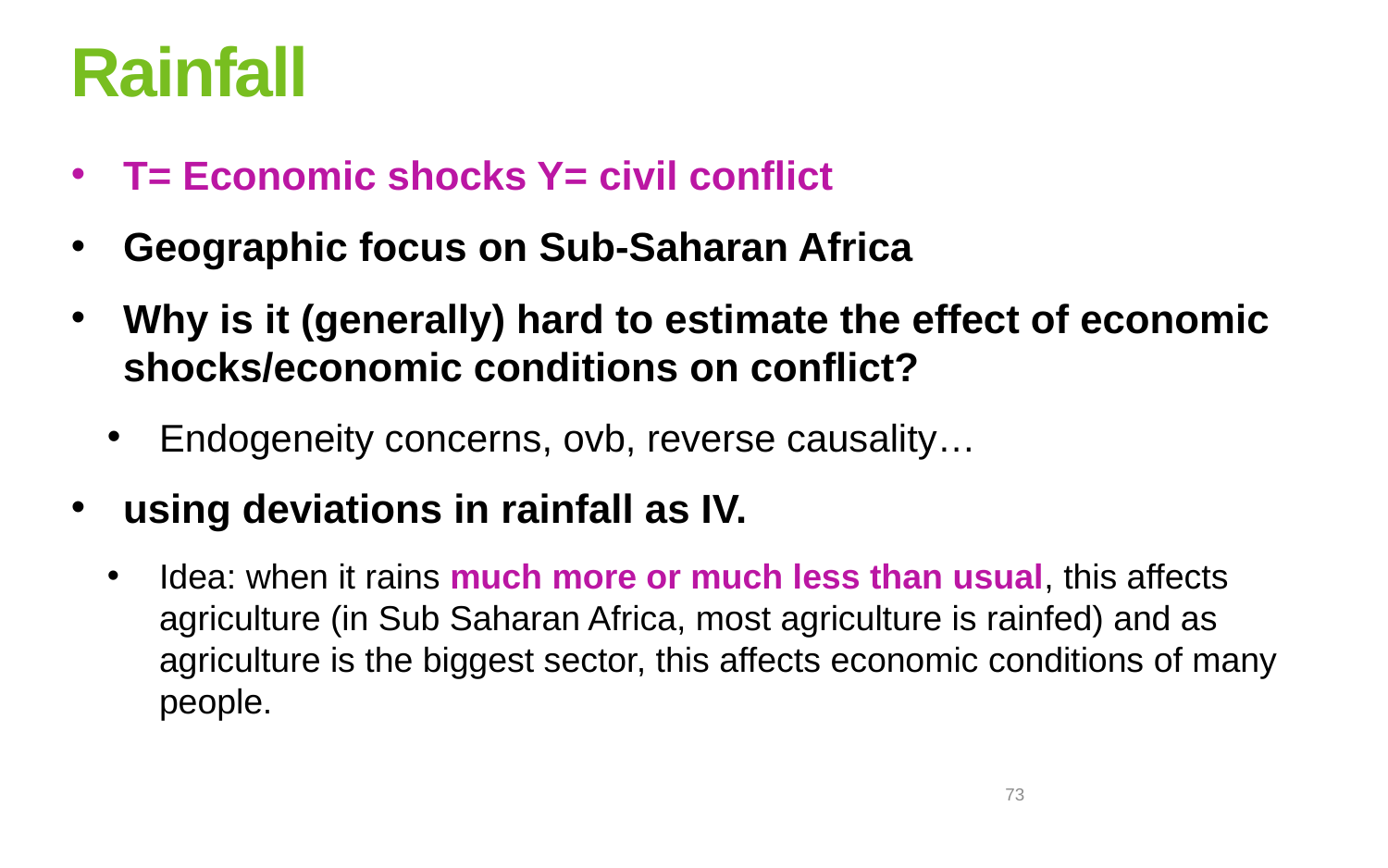

# Rainfall
T= Economic shocks Y= civil conflict
Geographic focus on Sub-Saharan Africa
Why is it (generally) hard to estimate the effect of economic shocks/economic conditions on conflict?
Endogeneity concerns, ovb, reverse causality…
using deviations in rainfall as IV.
Idea: when it rains much more or much less than usual, this affects agriculture (in Sub Saharan Africa, most agriculture is rainfed) and as agriculture is the biggest sector, this affects economic conditions of many people.
73